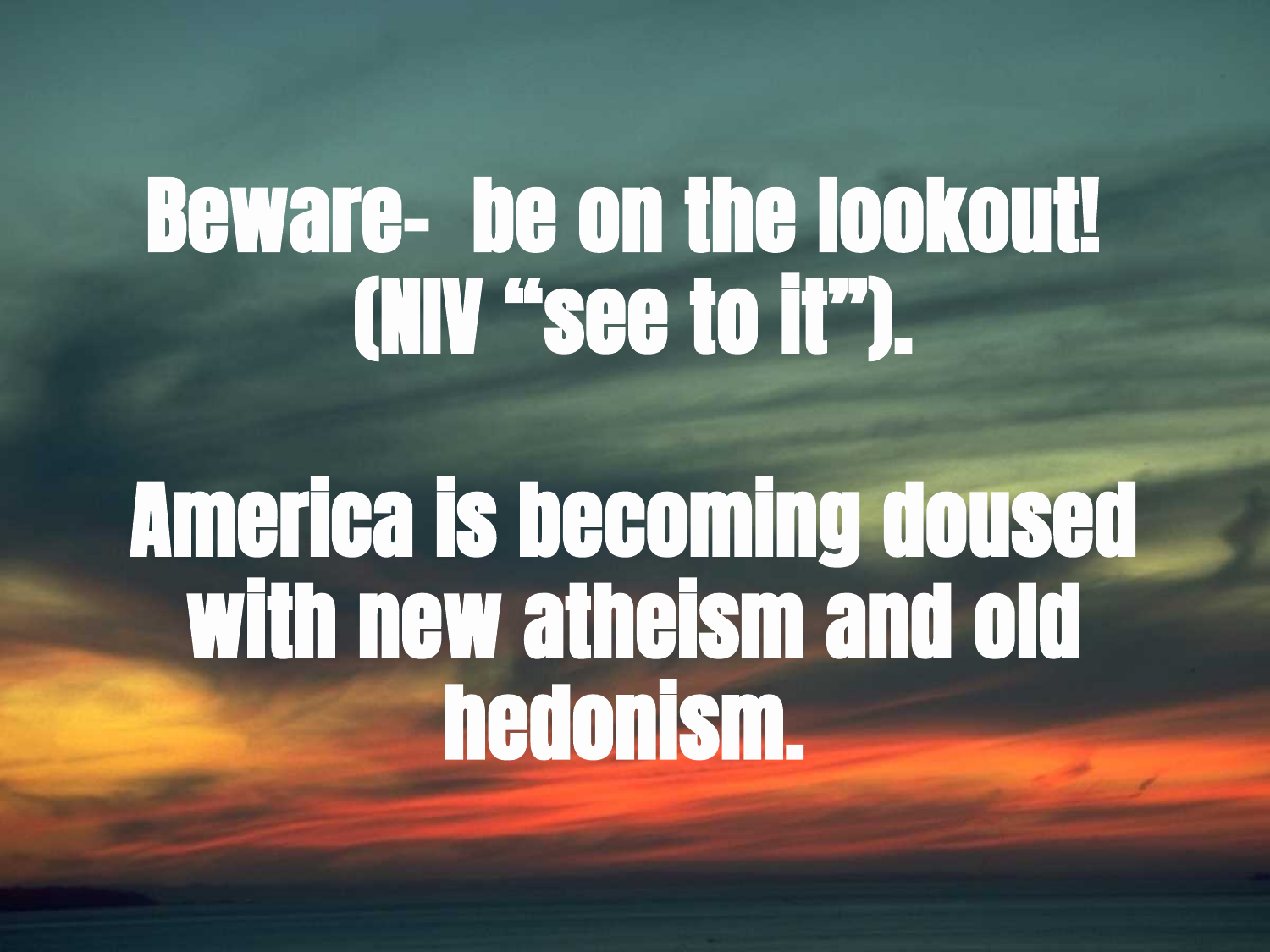

# Beware-  be on the lookout! (NIV “see to it”). America is becoming doused with new atheism and old hedonism.